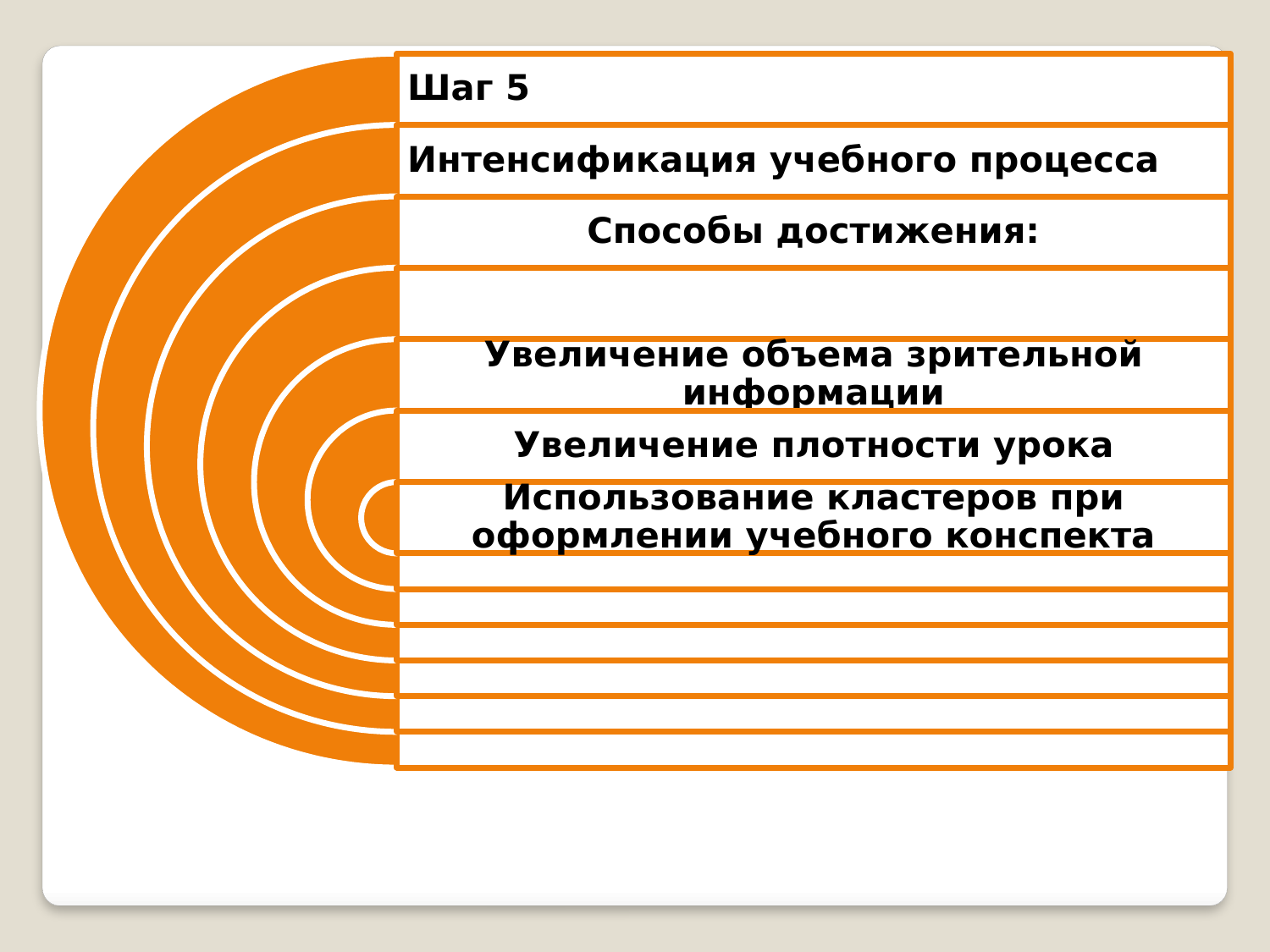

Шаг 5
Интенсификация учебного процесса
Способы достижения:

Увеличение объема зрительной информации
Увеличение плотности урока
Использование кластеров при оформлении учебного конспекта